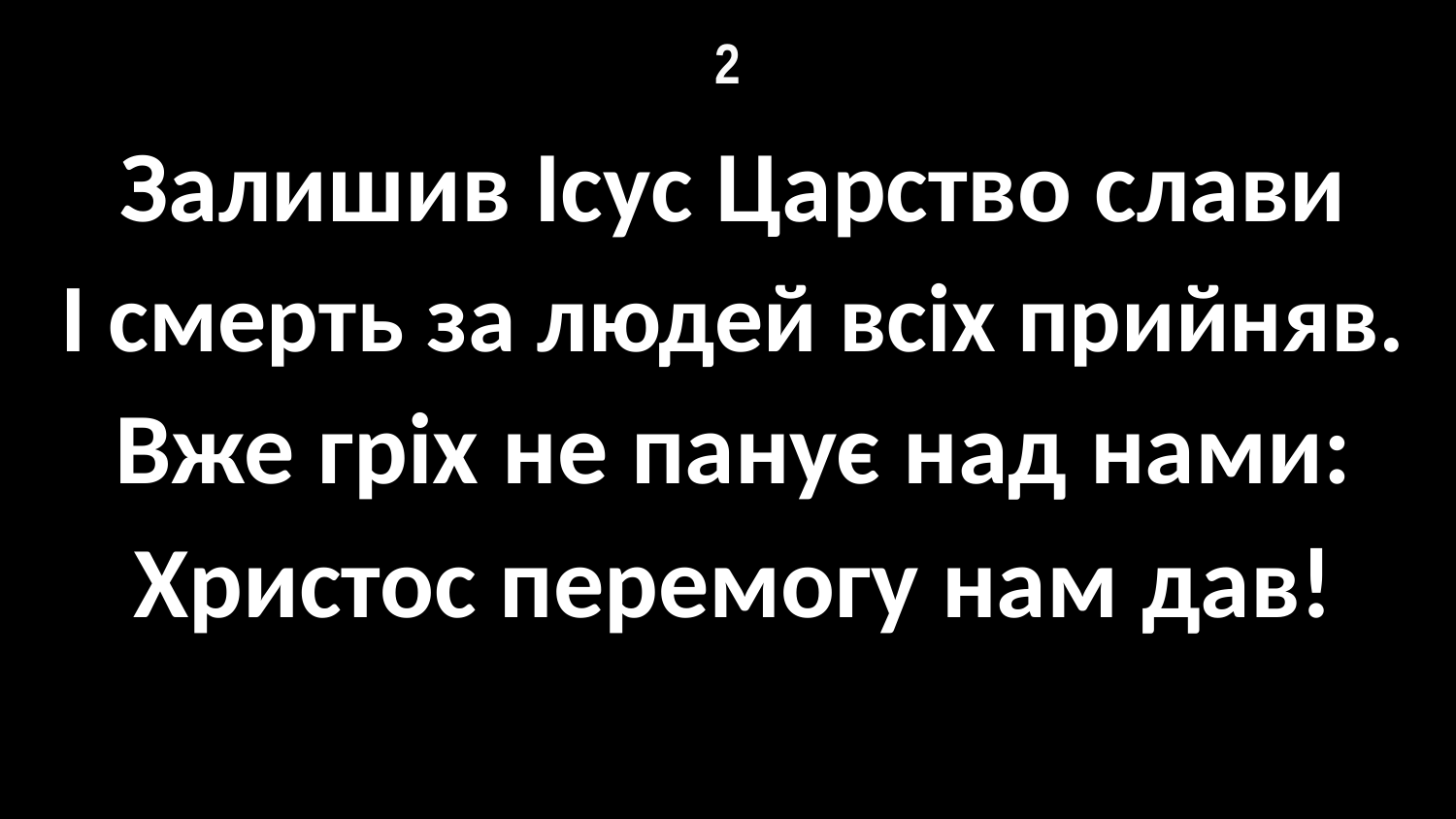

# 2
Залишив Ісус Царство слави
І смерть за людей всіх прийняв.
Вже гріх не панує над нами:
Христос перемогу нам дав!